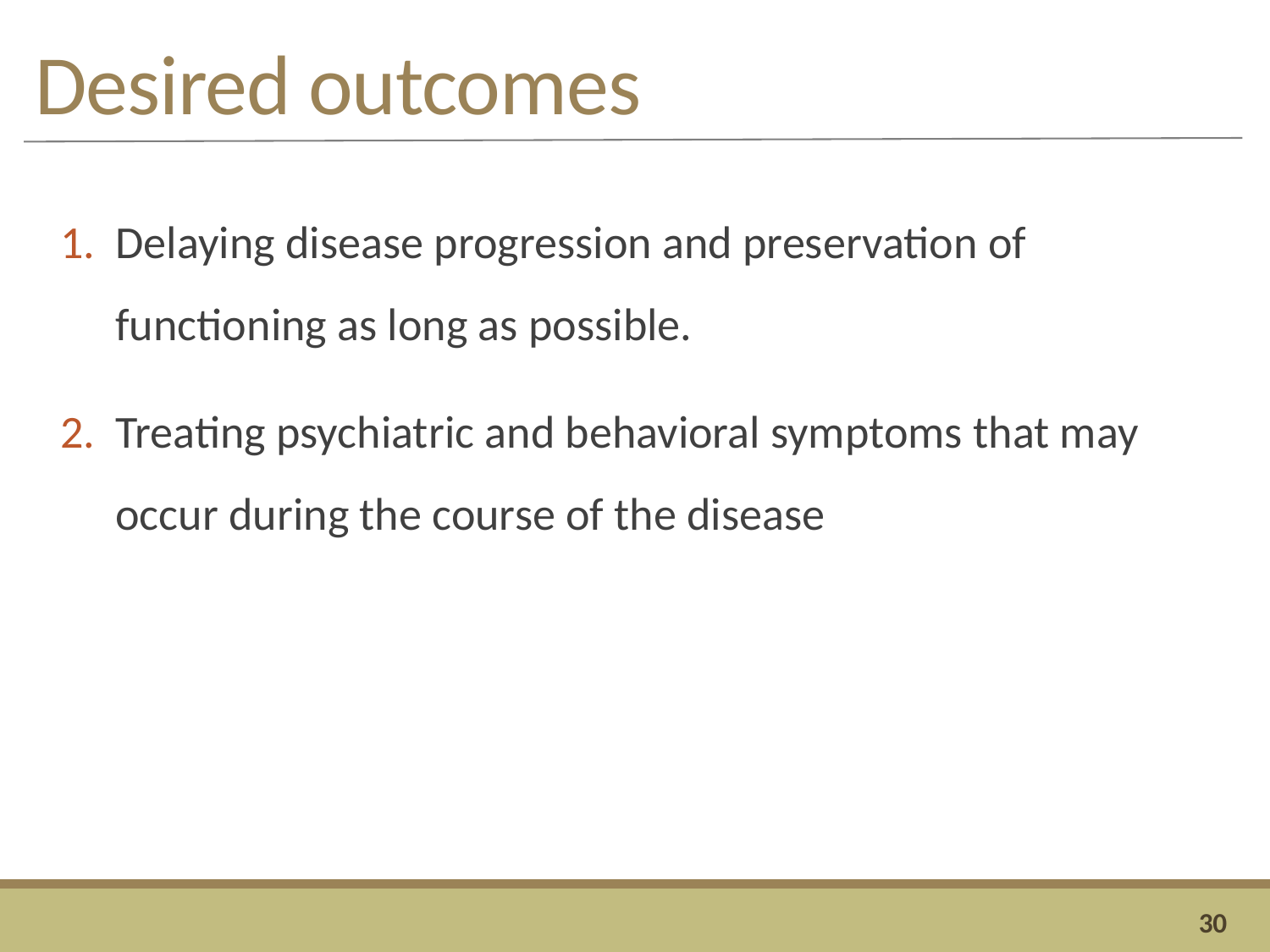

# Desired outcomes
Delaying disease progression and preservation of functioning as long as possible.
Treating psychiatric and behavioral symptoms that may occur during the course of the disease
30